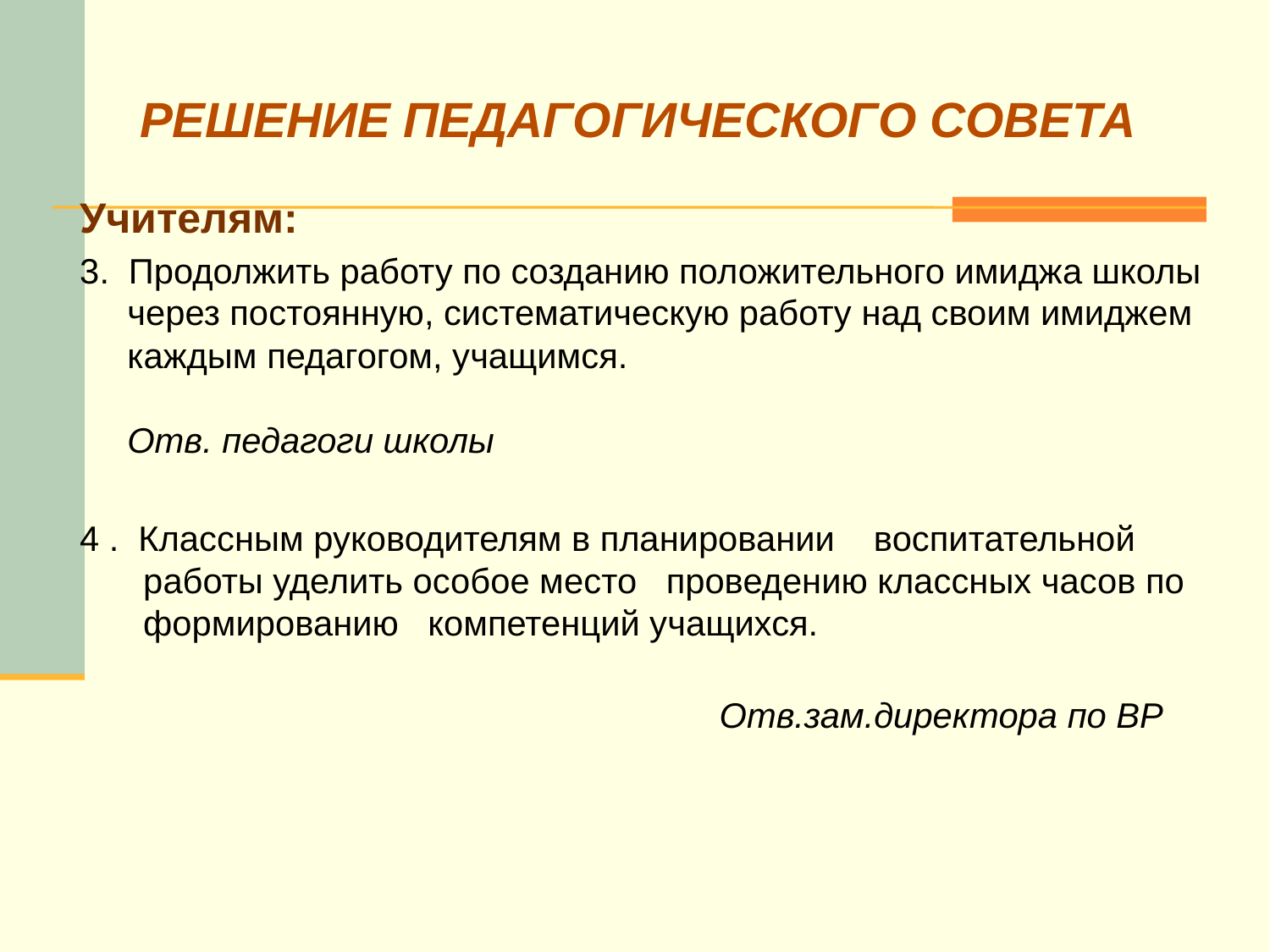

# РЕШЕНИЕ ПЕДАГОГИЧЕСКОГО СОВЕТА
Учителям:
3.  Продолжить работу по созданию положительного имиджа школы через постоянную, систематическую работу над своим имиджем каждым педагогом, учащимся.                                                                                                                					Отв. педагоги школы

4 .  Классным руководителям в планировании    воспитательной работы уделить особое место   проведению классных часов по формированию   компетенций учащихся.
                                                                                                                  				       Отв.зам.директора по ВР